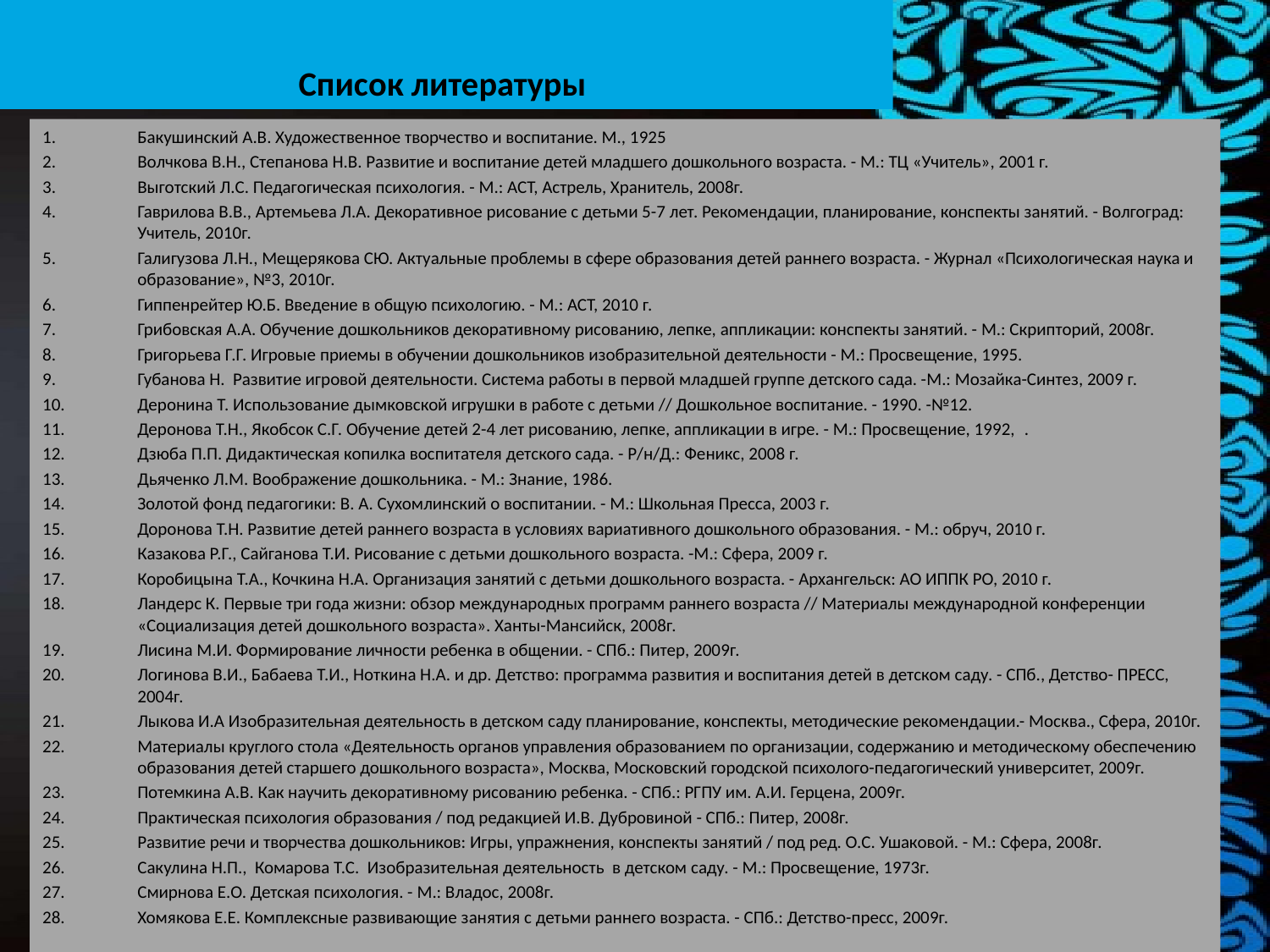

# Список литературы
Бакушинский А.В. Художественное творчество и воспитание. М., 1925
Волчкова В.Н., Степанова Н.В. Развитие и воспитание детей младшего дошкольного возраста. - М.: ТЦ «Учитель», 2001 г.
Выготский Л.С. Педагогическая психология. - М.: ACT, Астрель, Хранитель, 2008г.
Гаврилова В.В., Артемьева Л.А. Декоративное рисование с детьми 5-7 лет. Рекомендации, планирование, конспекты занятий. - Волгоград: Учитель, 2010г.
Галигузова Л.Н., Мещерякова СЮ. Актуальные проблемы в сфере образования детей раннего возраста. - Журнал «Психологическая наука и образование», №3, 2010г.
Гиппенрейтер Ю.Б. Введение в общую психологию. - М.: ACT, 2010 г.
Грибовская А.А. Обучение дошкольников декоративному рисованию, лепке, аппликации: конспекты занятий. - М.: Скрипторий, 2008г.
Григорьева Г.Г. Игровые приемы в обучении дошкольников изобразительной деятельности - М.: Просвещение, 1995.
Губанова Н.  Развитие игровой деятельности. Система работы в первой младшей группе детского сада. -М.: Мозайка-Синтез, 2009 г.
Деронина Т. Использование дымковской игрушки в работе с детьми // Дошкольное воспитание. - 1990. -№12.
Деронова Т.Н., Якобсок С.Г. Обучение детей 2-4 лет рисованию, лепке, аппликации в игре. - М.: Просвещение, 1992,  .
Дзюба П.П. Дидактическая копилка воспитателя детского сада. - Р/н/Д.: Феникс, 2008 г.
Дьяченко Л.М. Воображение дошкольника. - М.: Знание, 1986.
Золотой фонд педагогики: В. А. Сухомлинский о воспитании. - М.: Школьная Пресса, 2003 г.
Доронова Т.Н. Развитие детей раннего возраста в условиях вариативного дошкольного образования. - М.: обруч, 2010 г.
Казакова Р.Г., Сайганова Т.И. Рисование с детьми дошкольного возраста. -М.: Сфера, 2009 г.
Коробицына Т.А., Кочкина Н.А. Организация занятий с детьми дошкольного возраста. - Архангельск: АО ИППК РО, 2010 г.
Ландерс К. Первые три года жизни: обзор международных программ раннего возраста // Материалы международной конференции «Социализация детей дошкольного возраста». Ханты-Мансийск, 2008г.
Лисина М.И. Формирование личности ребенка в общении. - СПб.: Питер, 2009г.
Логинова В.И., Бабаева Т.И., Ноткина Н.А. и др. Детство: программа развития и воспитания детей в детском саду. - СПб., Детство- ПРЕСС, 2004г.
Лыкова И.А Изобразительная деятельность в детском саду планирование, конспекты, методические рекомендации.- Москва., Сфера, 2010г.
Материалы круглого стола «Деятельность органов управления образованием по организации, содержанию и методическому обеспечению образования детей старшего дошкольного возраста», Москва, Московский городской психолого-педагогический университет, 2009г.
Потемкина А.В. Как научить декоративному рисованию ребенка. - СПб.: РГПУ им. А.И. Герцена, 2009г.
Практическая психология образования / под редакцией И.В. Дубровиной - СПб.: Питер, 2008г.
Развитие речи и творчества дошкольников: Игры, упражнения, конспекты занятий / под ред. О.С. Ушаковой. - М.: Сфера, 2008г.
Сакулина Н.П.,  Комарова Т.С.  Изобразительная деятельность  в детском саду. - М.: Просвещение, 1973г.
Смирнова Е.О. Детская психология. - М.: Владос, 2008г.
Хомякова Е.Е. Комплексные развивающие занятия с детьми раннего возраста. - СПб.: Детство-пресс, 2009г.